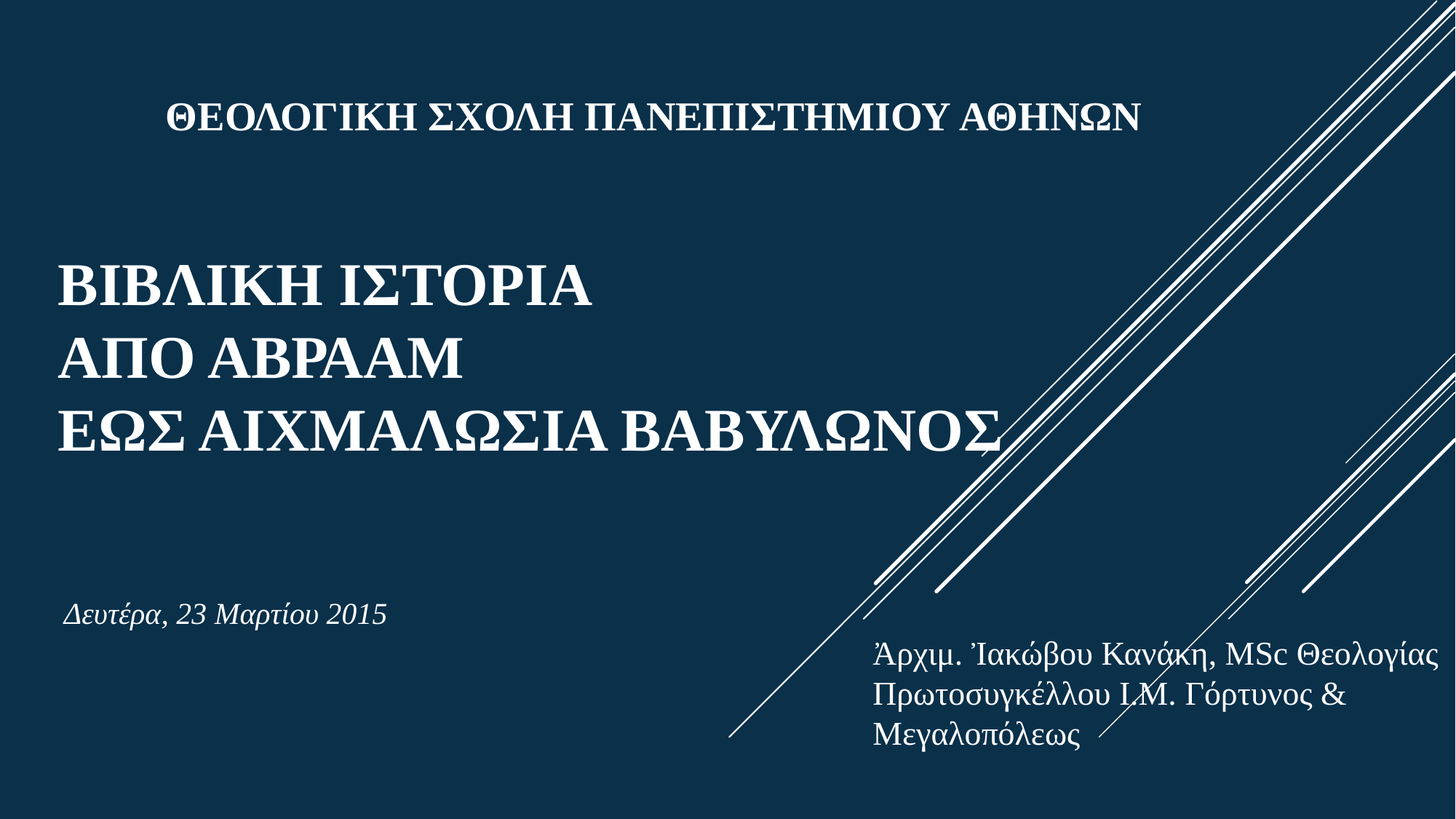

ΘΕΟΛΟΓΙΚΗ ΣΧΟΛΗ ΠΑΝΕΠΙΣΤΗΜΙΟΥ ΑΘΗΝΩΝ
# ΒΙΒΛΙΚΗ ΙΣΤΟΡΙΑ ΑΠΟ ΑΒΡΑΑΜ ΕΩΣ ΑΙΧΜΑΛΩΣΙΑ ΒΑΒΥΛΩΝΟΣ
Δευτέρα, 23 Μαρτίου 2015
Ἀρχιμ. Ἰακώβου Κανάκη, MSc Θεολογίας
Πρωτοσυγκέλλου Ι.Μ. Γόρτυνος & Μεγαλοπόλεως